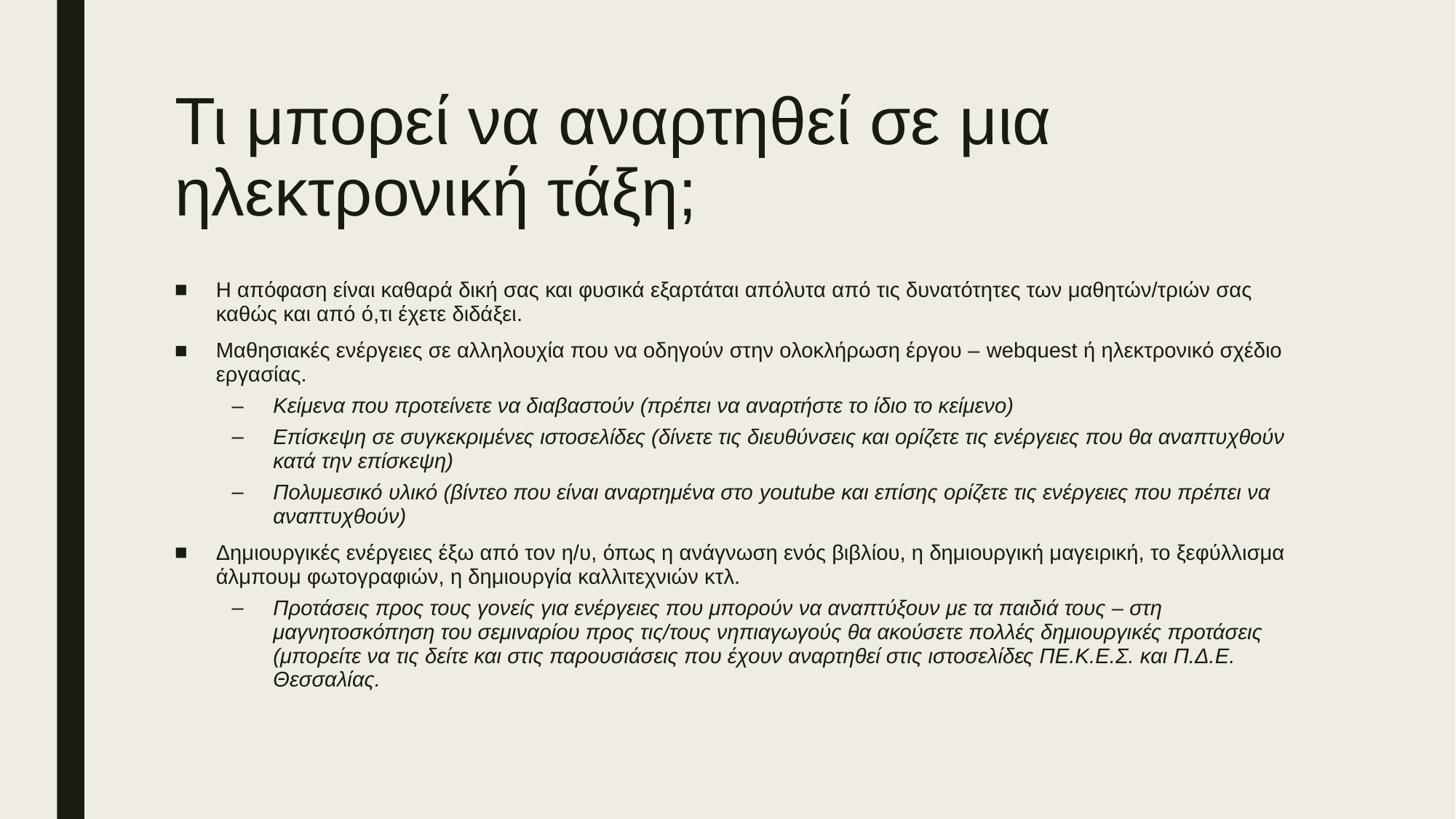

# Τι μπορεί να αναρτηθεί σε μια ηλεκτρονική τάξη;
Η απόφαση είναι καθαρά δική σας και φυσικά εξαρτάται απόλυτα από τις δυνατότητες των μαθητών/τριών σας καθώς και από ό,τι έχετε διδάξει.
Μαθησιακές ενέργειες σε αλληλουχία που να οδηγούν στην ολοκλήρωση έργου – webquest ή ηλεκτρονικό σχέδιο εργασίας.
Κείμενα που προτείνετε να διαβαστούν (πρέπει να αναρτήστε το ίδιο το κείμενο)
Επίσκεψη σε συγκεκριμένες ιστοσελίδες (δίνετε τις διευθύνσεις και ορίζετε τις ενέργειες που θα αναπτυχθούν κατά την επίσκεψη)
Πολυμεσικό υλικό (βίντεο που είναι αναρτημένα στο youtube και επίσης ορίζετε τις ενέργειες που πρέπει να αναπτυχθούν)
Δημιουργικές ενέργειες έξω από τον η/υ, όπως η ανάγνωση ενός βιβλίου, η δημιουργική μαγειρική, το ξεφύλλισμα άλμπουμ φωτογραφιών, η δημιουργία καλλιτεχνιών κτλ.
Προτάσεις προς τους γονείς για ενέργειες που μπορούν να αναπτύξουν με τα παιδιά τους – στη μαγνητοσκόπηση του σεμιναρίου προς τις/τους νηπιαγωγούς θα ακούσετε πολλές δημιουργικές προτάσεις (μπορείτε να τις δείτε και στις παρουσιάσεις που έχουν αναρτηθεί στις ιστοσελίδες ΠΕ.Κ.Ε.Σ. και Π.Δ.Ε. Θεσσαλίας.